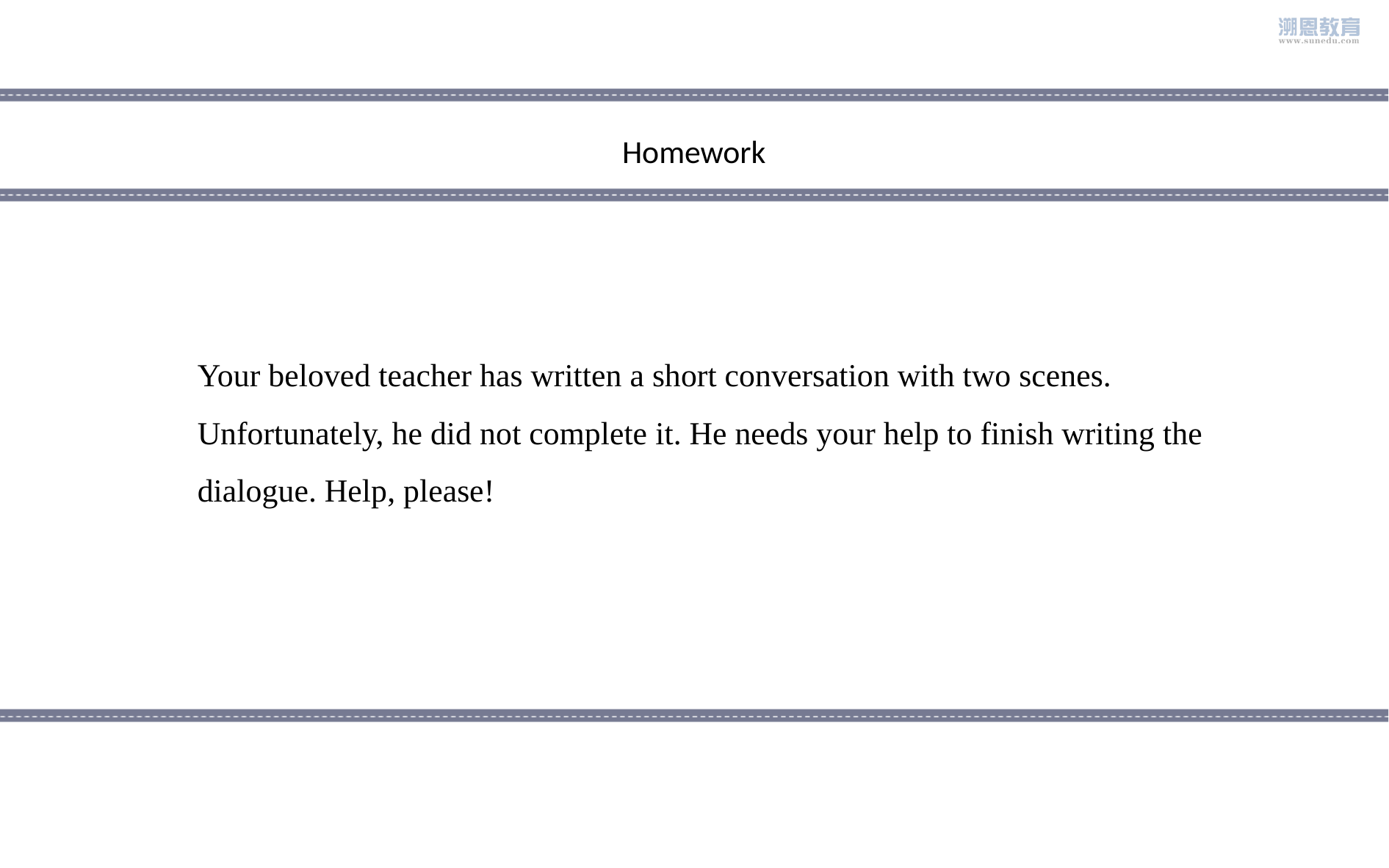

Homework
Your beloved teacher has written a short conversation with two scenes. Unfortunately, he did not complete it. He needs your help to finish writing the dialogue. Help, please!